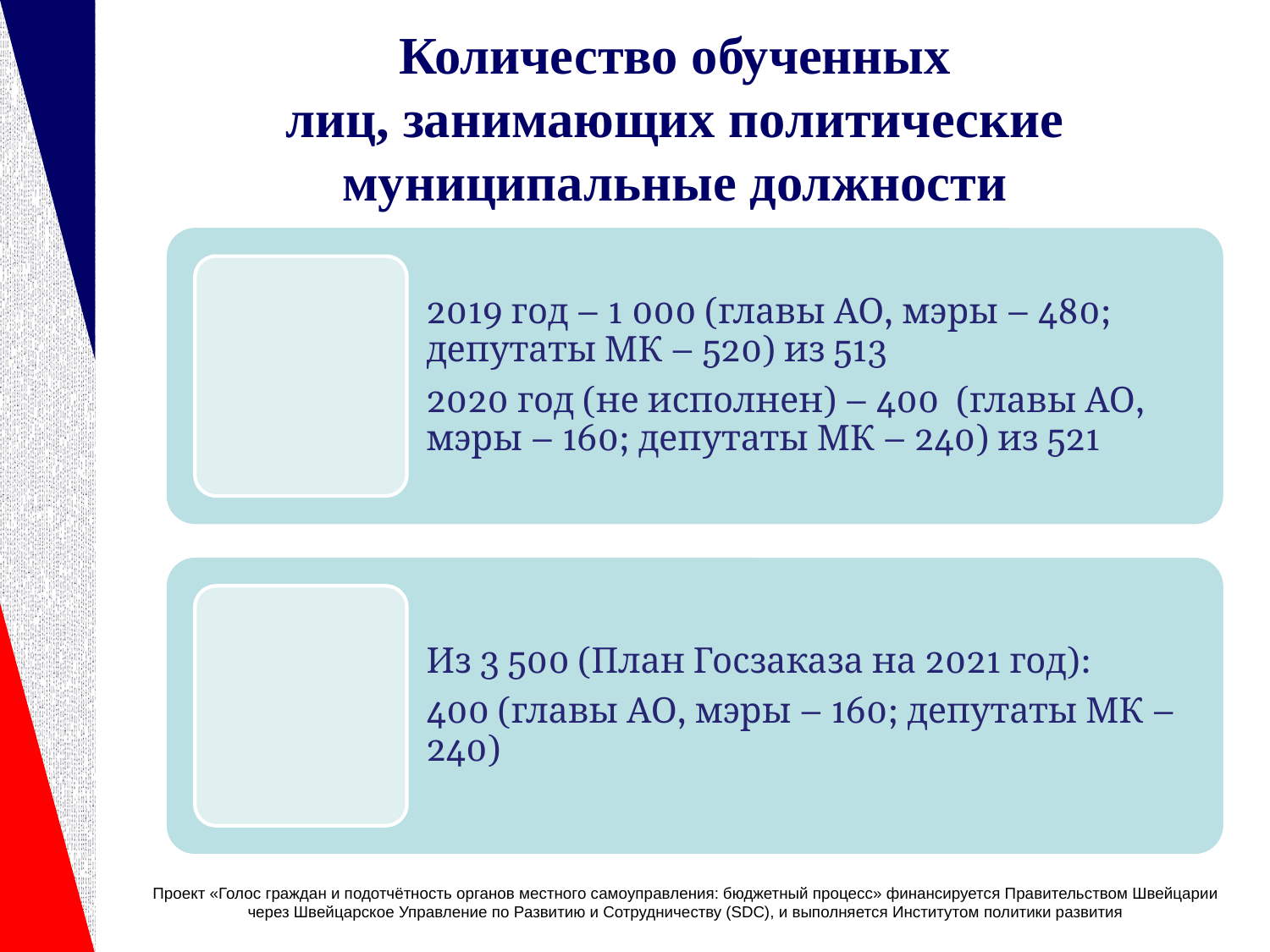

# Количество обученных лиц, занимающих политические муниципальные должности

2019 год – 1 000 (главы АО, мэры – 480; депутаты МК – 520) из 513
2020 год (не исполнен) – 400  (главы АО, мэры – 160; депутаты МК – 240) из 521
Из 3 500 (План Госзаказа на 2021 год):
400 (главы АО, мэры – 160; депутаты МК – 240)